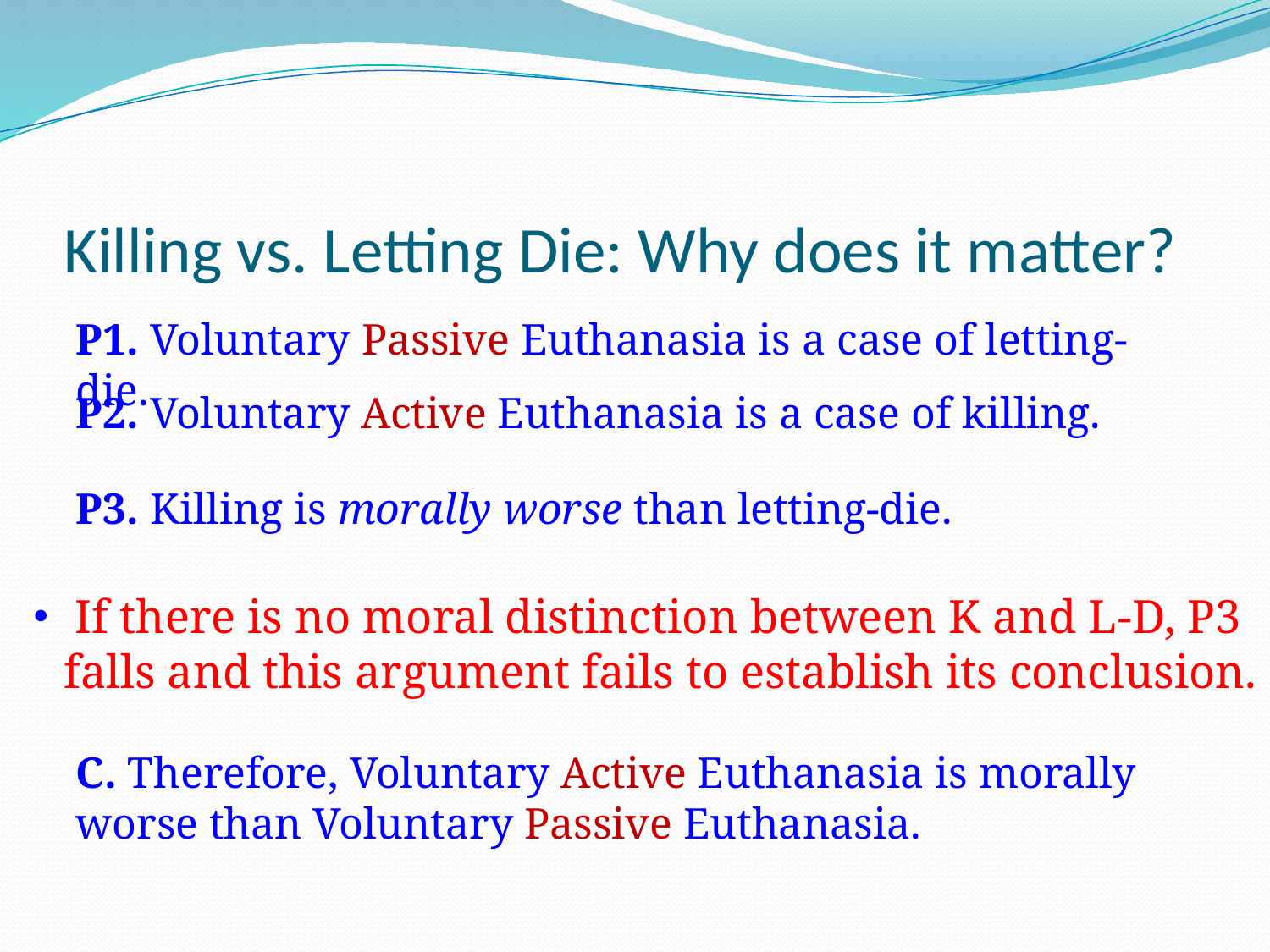

# Killing vs. Letting Die: Why does it matter?
P1. Voluntary Passive Euthanasia is a case of letting-die.
P2. Voluntary Active Euthanasia is a case of killing.
P3. Killing is morally worse than letting-die.
 If there is no moral distinction between K and L-D, P3 falls and this argument fails to establish its conclusion.
C. Therefore, Voluntary Active Euthanasia is morally worse than Voluntary Passive Euthanasia.